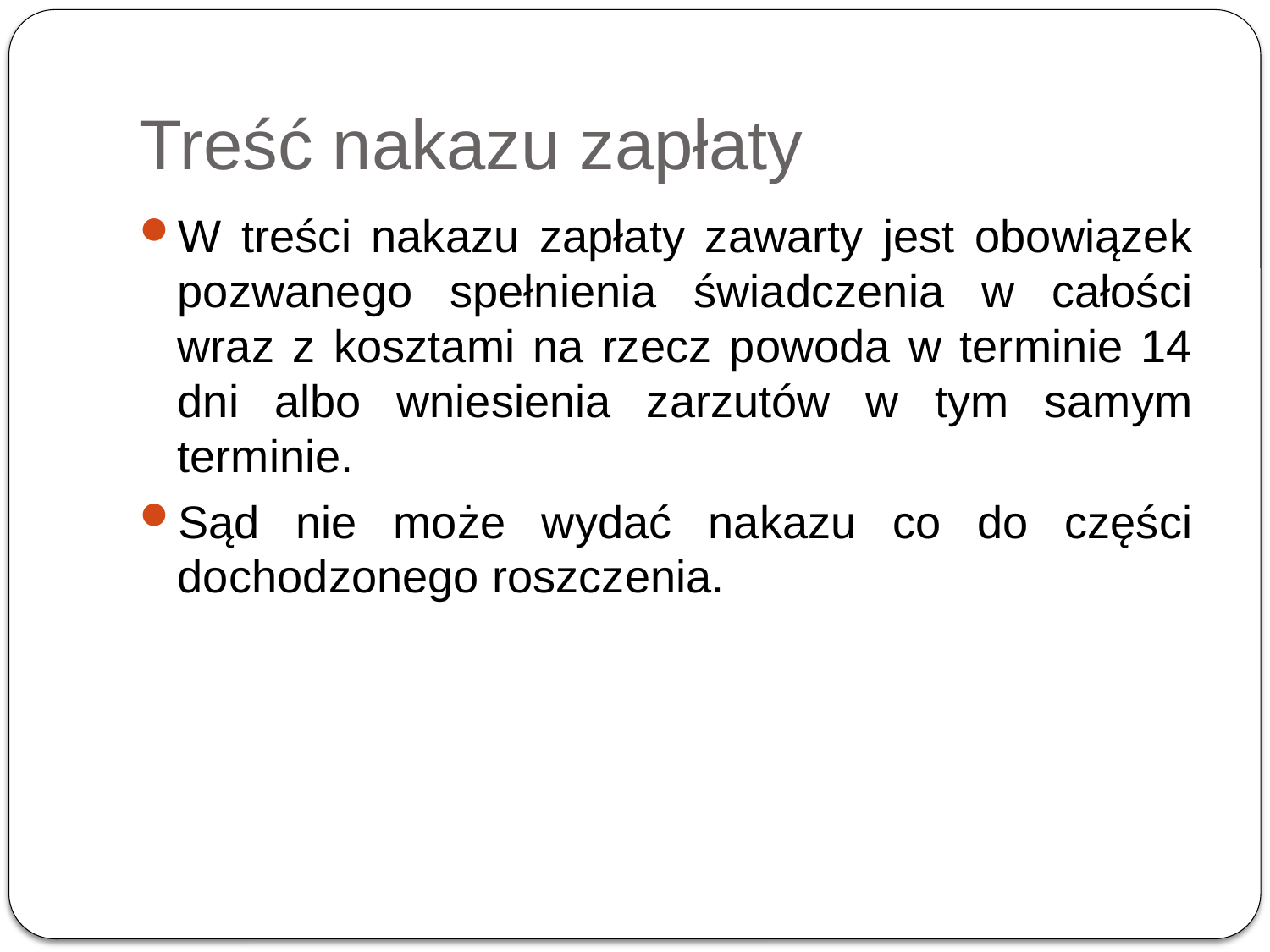

# Treść nakazu zapłaty
W treści nakazu zapłaty zawarty jest obowiązek pozwanego spełnienia świadczenia w całości wraz z kosztami na rzecz powoda w terminie 14 dni albo wniesienia zarzutów w tym samym terminie.
Sąd nie może wydać nakazu co do części dochodzonego roszczenia.